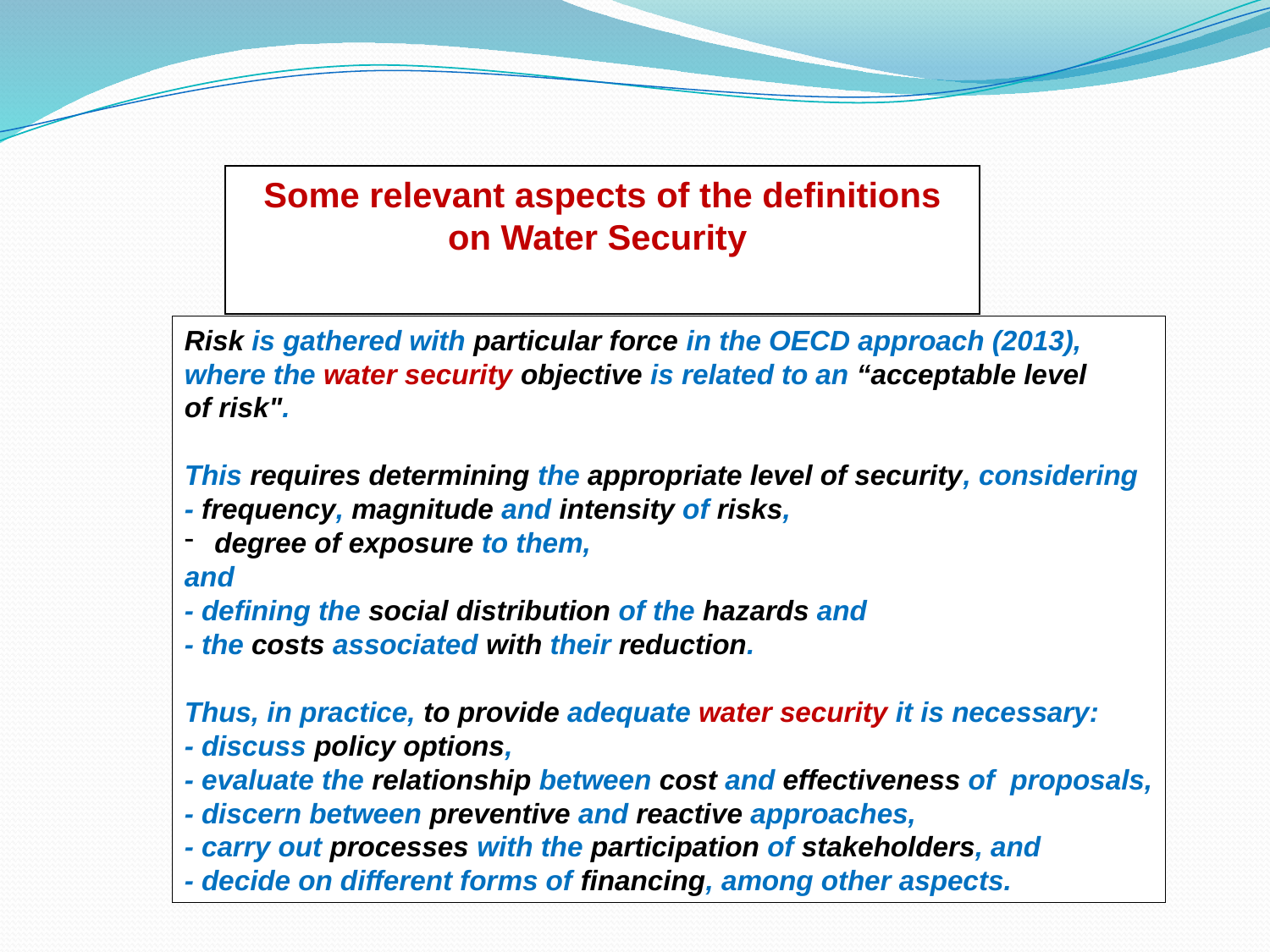

Some relevant aspects of the definitions on Water Security

Risk is gathered with particular force in the OECD approach (2013),
where the water security objective is related to an “acceptable level
of risk".

This requires determining the appropriate level of security, considering
- frequency, magnitude and intensity of risks,
degree of exposure to them,
and
- defining the social distribution of the hazards and
- the costs associated with their reduction.

Thus, in practice, to provide adequate water security it is necessary:
- discuss policy options,
- evaluate the relationship between cost and effectiveness of  proposals,
- discern between preventive and reactive approaches,
- carry out processes with the participation of stakeholders, and
- decide on different forms of financing, among other aspects.